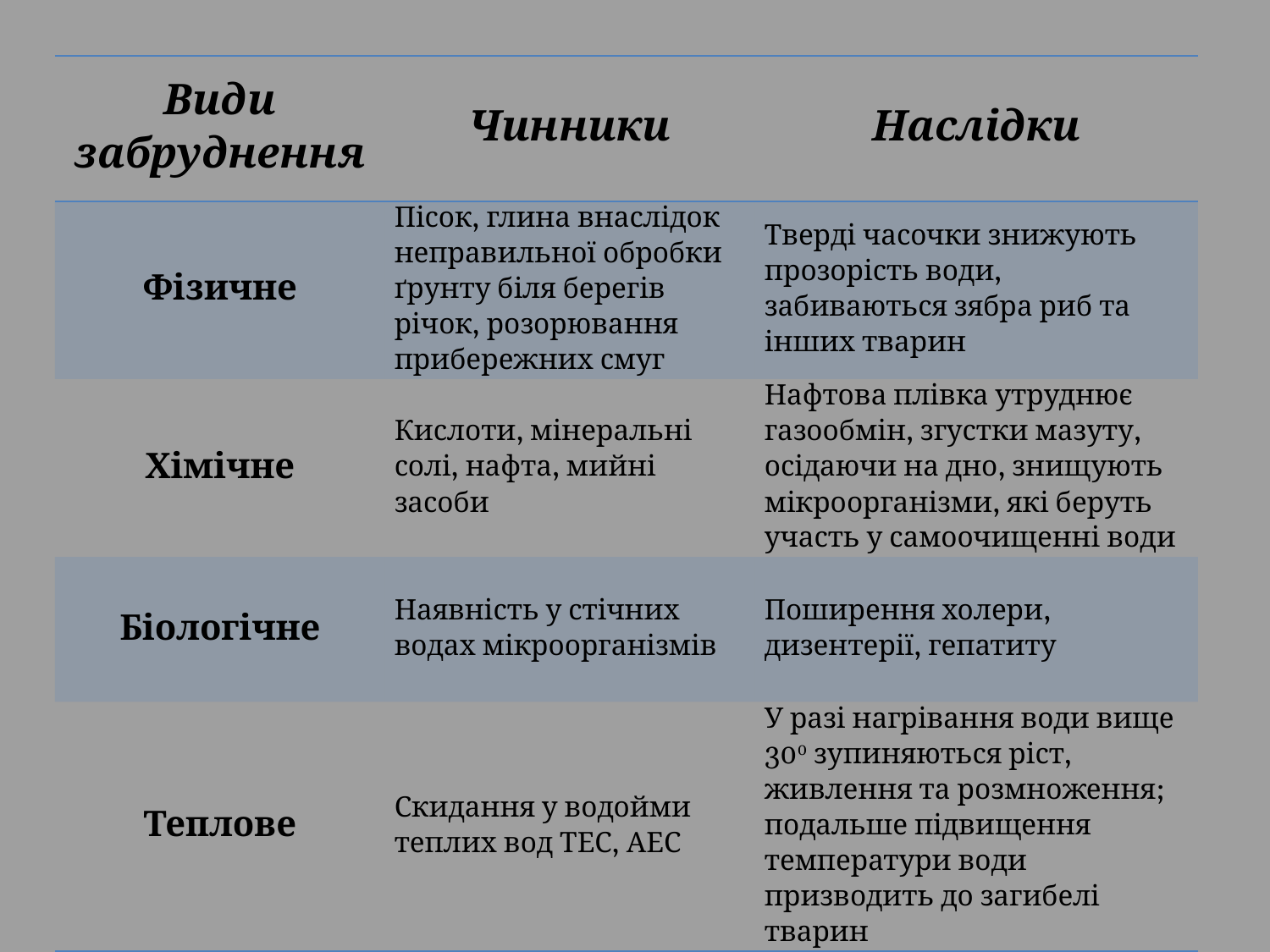

| Види забруднення | Чинники | Наслідки |
| --- | --- | --- |
| Фізичне | Пісок, глина внаслідок неправильної обробки ґрунту біля берегів річок, розорювання прибережних смуг | Тверді часочки знижують прозорість води, забиваються зябра риб та інших тварин |
| Хімічне | Кислоти, мінеральні солі, нафта, мийні засоби | Нафтова плівка утруднює газообмін, згустки мазуту, осідаючи на дно, знищують мікроорганізми, які беруть участь у самоочищенні води |
| Біологічне | Наявність у стічних водах мікроорганізмів | Поширення холери, дизентерії, гепатиту |
| Теплове | Скидання у водойми теплих вод ТЕС, АЕС | У разі нагрівання води вище 300 зупиняються ріст, живлення та розмноження; подальше підвищення температури води призводить до загибелі тварин |